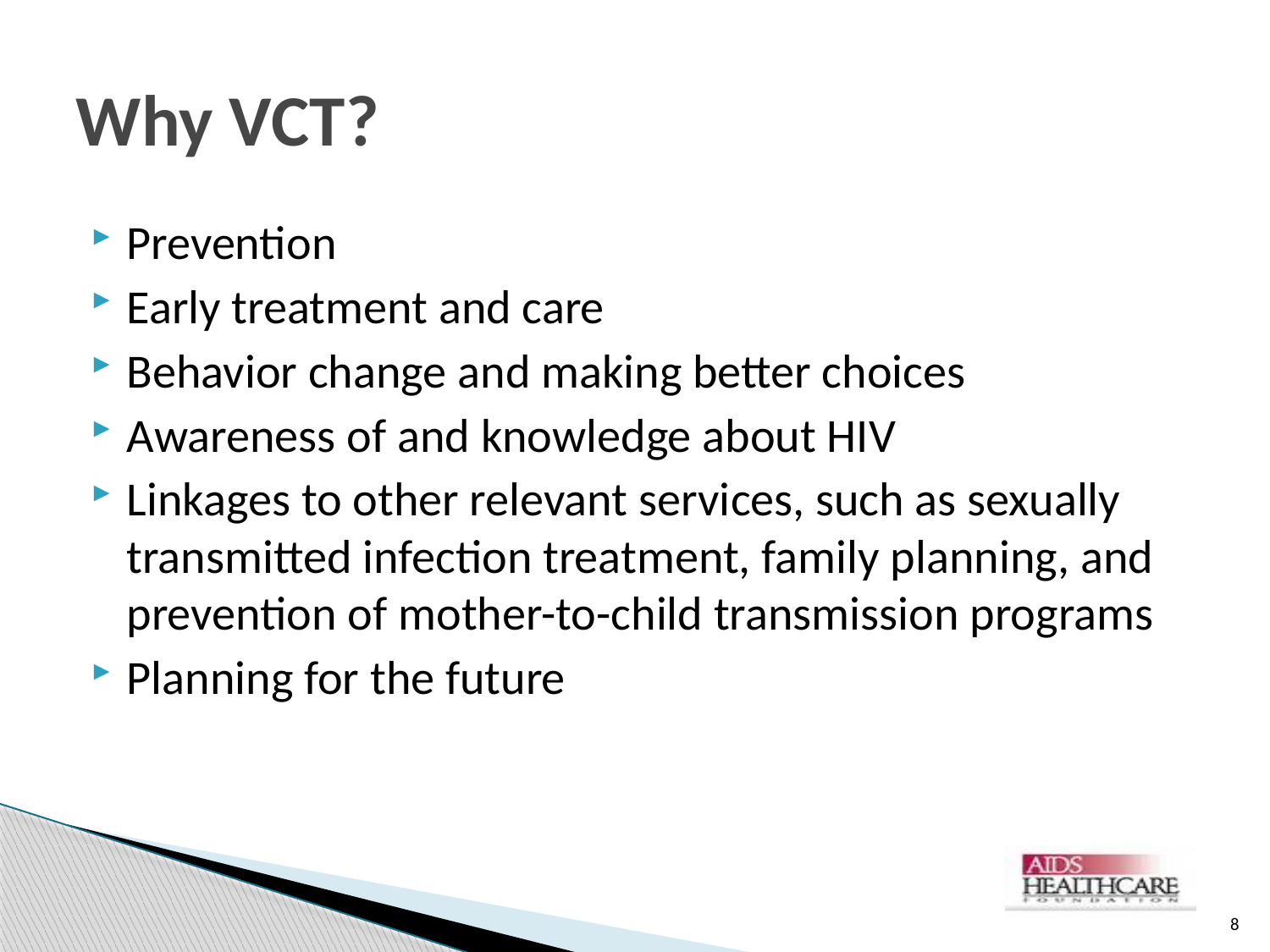

# Why VCT?
Prevention
Early treatment and care
Behavior change and making better choices
Awareness of and knowledge about HIV
Linkages to other relevant services, such as sexually transmitted infection treatment, family planning, and prevention of mother-to-child transmission programs
Planning for the future
8